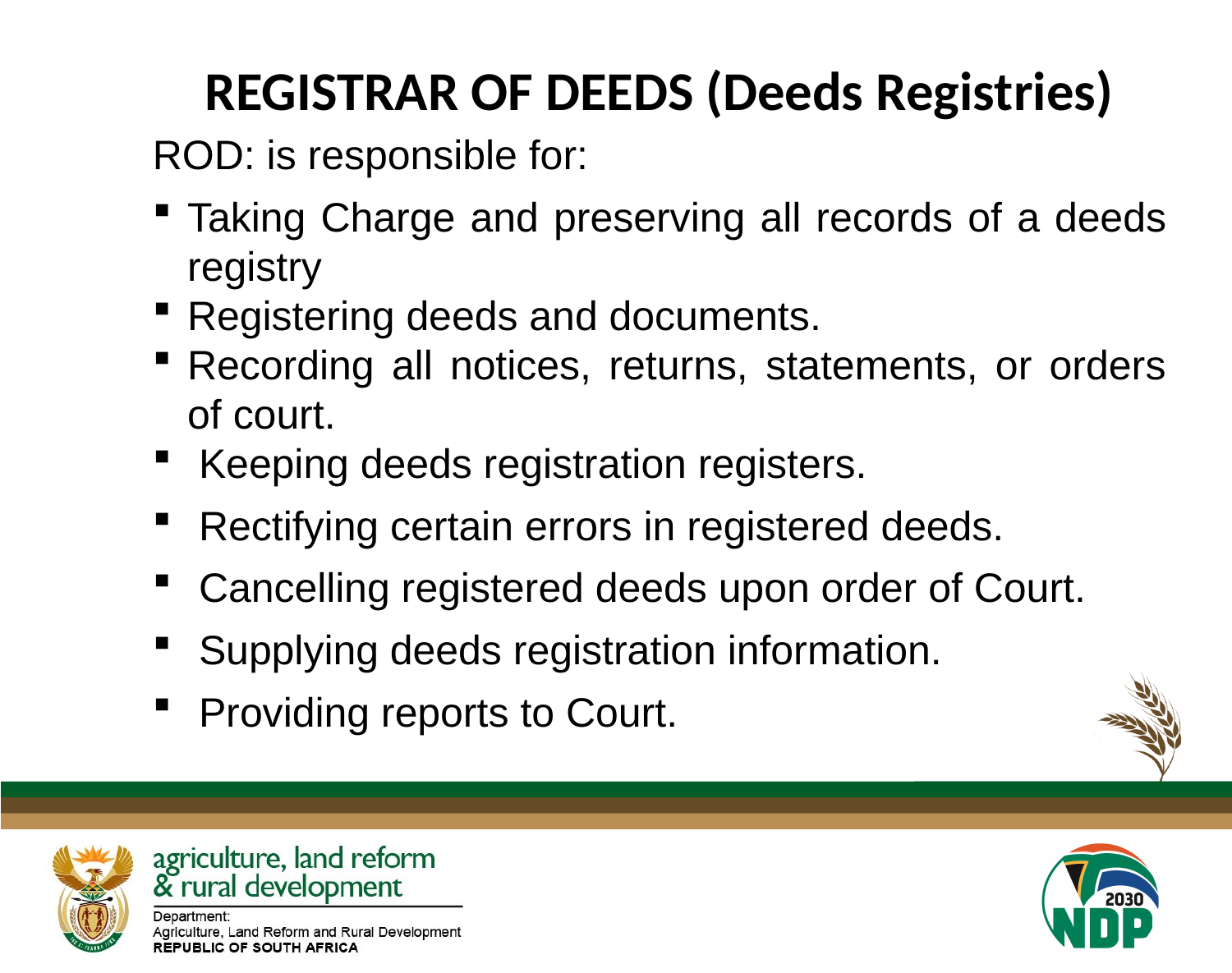

#
REGISTRAR OF DEEDS (Deeds Registries)
ROD: is responsible for:
Taking Charge and preserving all records of a deeds registry
Registering deeds and documents.
Recording all notices, returns, statements, or orders of court.
Keeping deeds registration registers.
Rectifying certain errors in registered deeds.
Cancelling registered deeds upon order of Court.
Supplying deeds registration information.
Providing reports to Court.